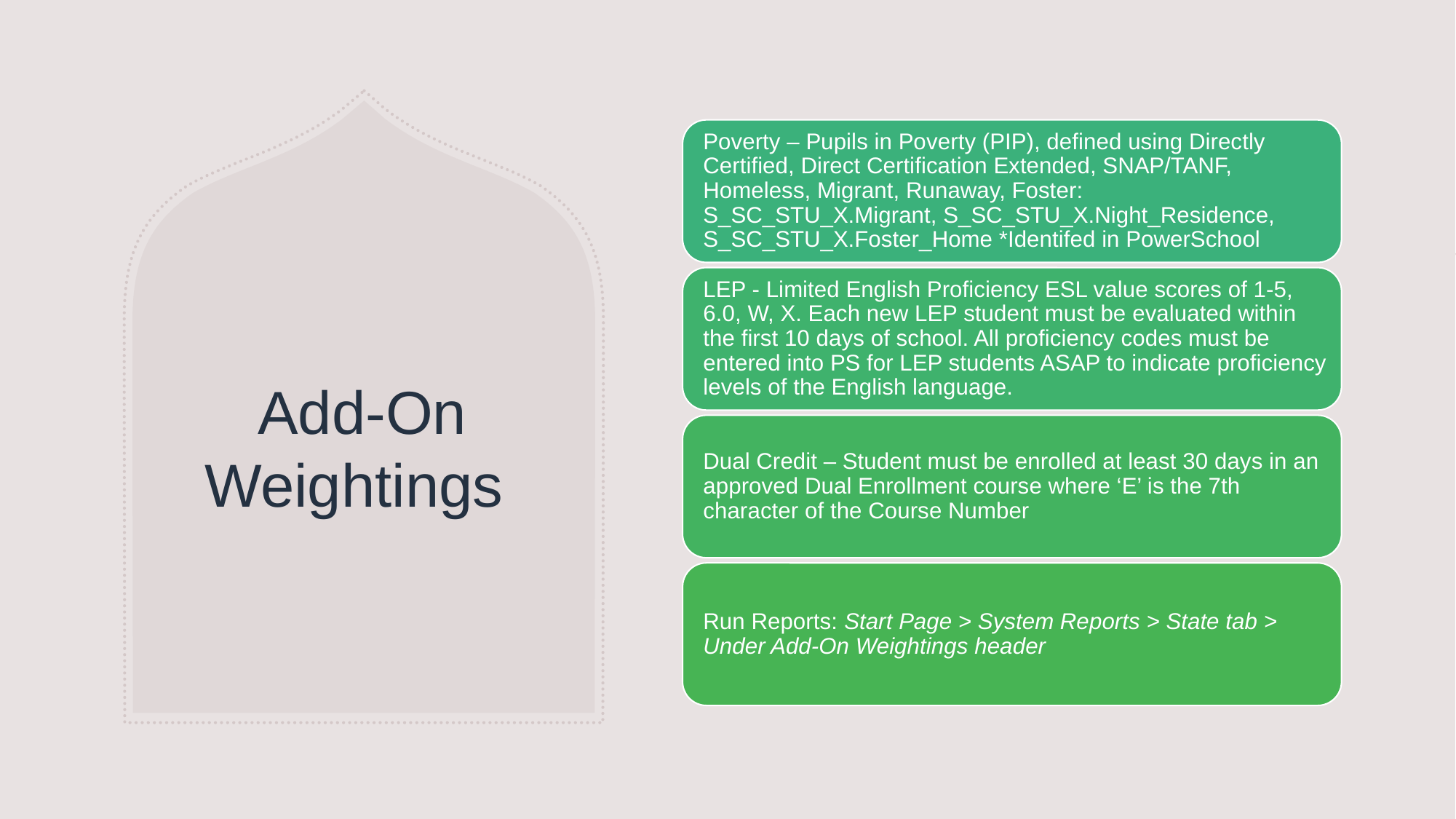

Poverty – Pupils in Poverty (PIP), defined using Directly Certified, Direct Certification Extended, SNAP/TANF, Homeless, Migrant, Runaway, Foster:
S_SC_STU_X.Migrant, S_SC_STU_X.Night_Residence, S_SC_STU_X.Foster_Home *Identifed in PowerSchool
LEP - Limited English Proficiency ESL value scores of 1-5, 6.0, W, X. Each new LEP student must be evaluated within the first 10 days of school. All proficiency codes must be entered into PS for LEP students ASAP to indicate proficiency levels of the English language.
Dual Credit – Student must be enrolled at least 30 days in an approved Dual Enrollment course where ‘E’ is the 7th character of the Course Number
Run Reports: Start Page > System Reports > State tab > Under Add-On Weightings header
# Add-On Weightings